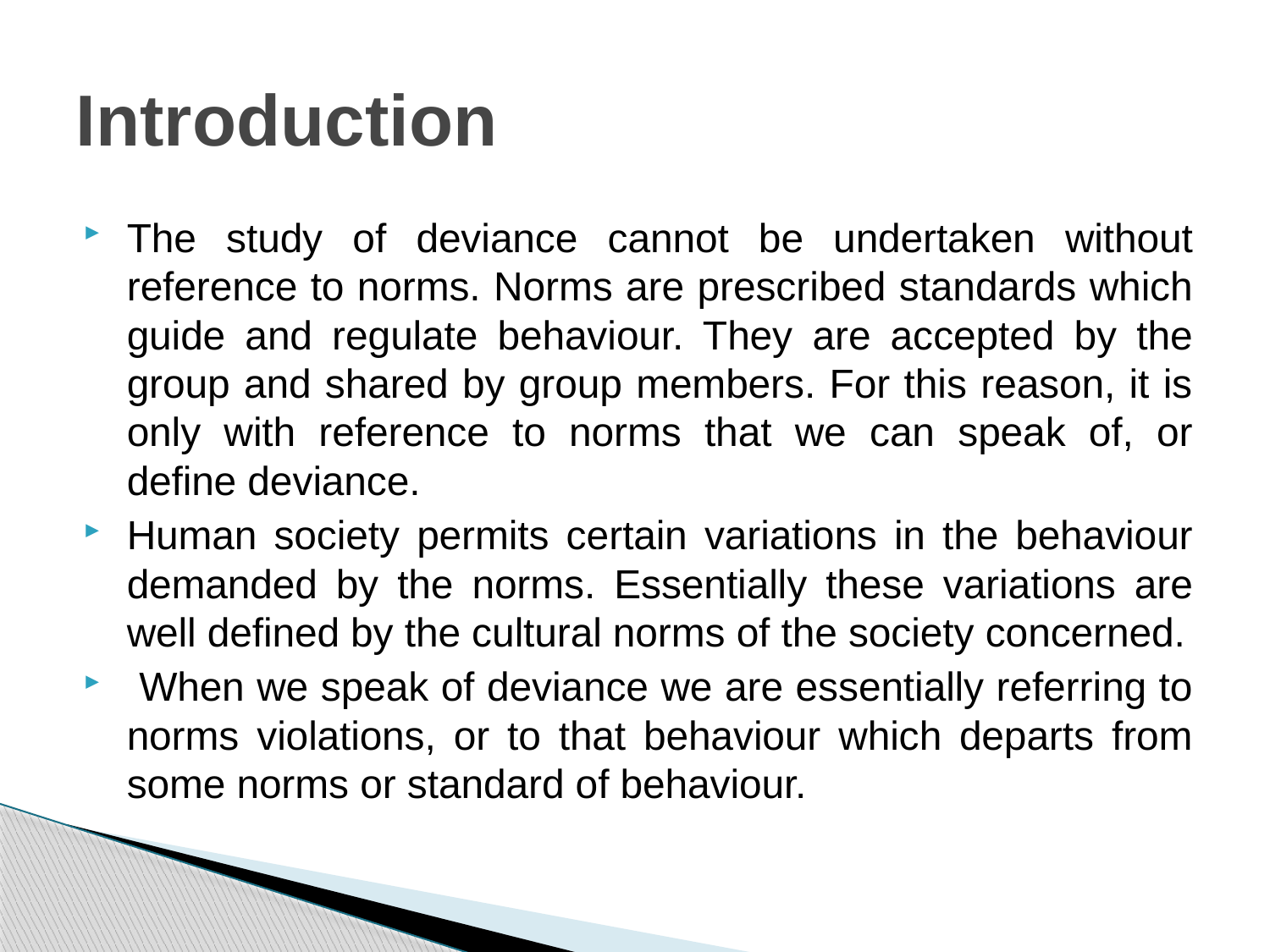

# Introduction
The study of deviance cannot be undertaken without reference to norms. Norms are prescribed standards which guide and regulate behaviour. They are accepted by the group and shared by group members. For this reason, it is only with reference to norms that we can speak of, or define deviance.
Human society permits certain variations in the behaviour demanded by the norms. Essentially these variations are well defined by the cultural norms of the society concerned.
 When we speak of deviance we are essentially referring to norms violations, or to that behaviour which departs from some norms or standard of behaviour.